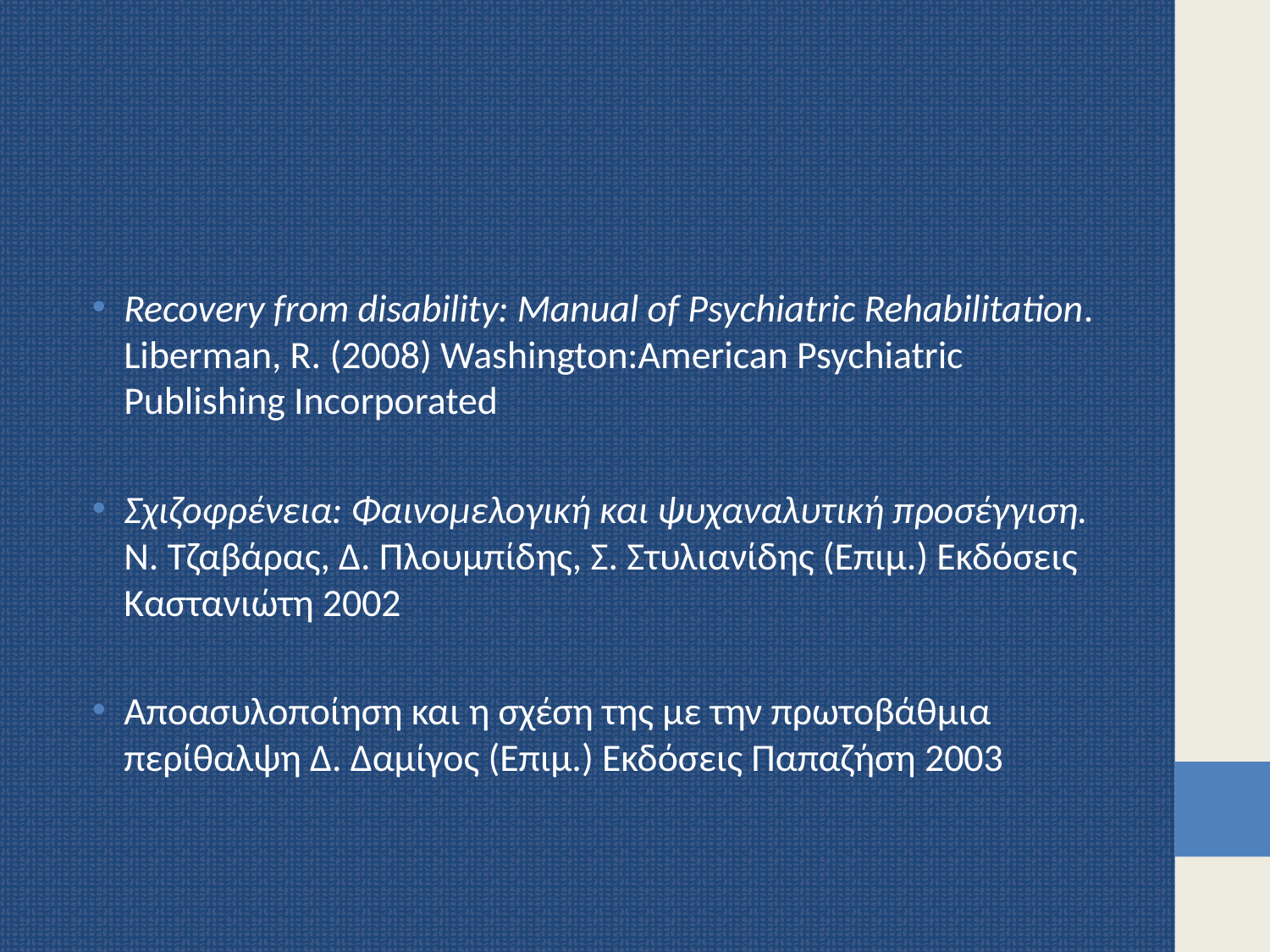

#

Recovery from disability: Manual of Psychiatric Rehabilitation. Liberman, R. (2008) Washington:American Psychiatric Publishing Incorporated

Σχιζοφρένεια: Φαινομελογική και ψυχαναλυτική προσέγγιση. Ν. Τζαβάρας, Δ. Πλουμπίδης, Σ. Στυλιανίδης (Επιμ.) Εκδόσεις Καστανιώτη 2002

Αποασυλοποίηση και η σχέση της με την πρωτοβάθμια περίθαλψη Δ. Δαμίγος (Επιμ.) Εκδόσεις Παπαζήση 2003